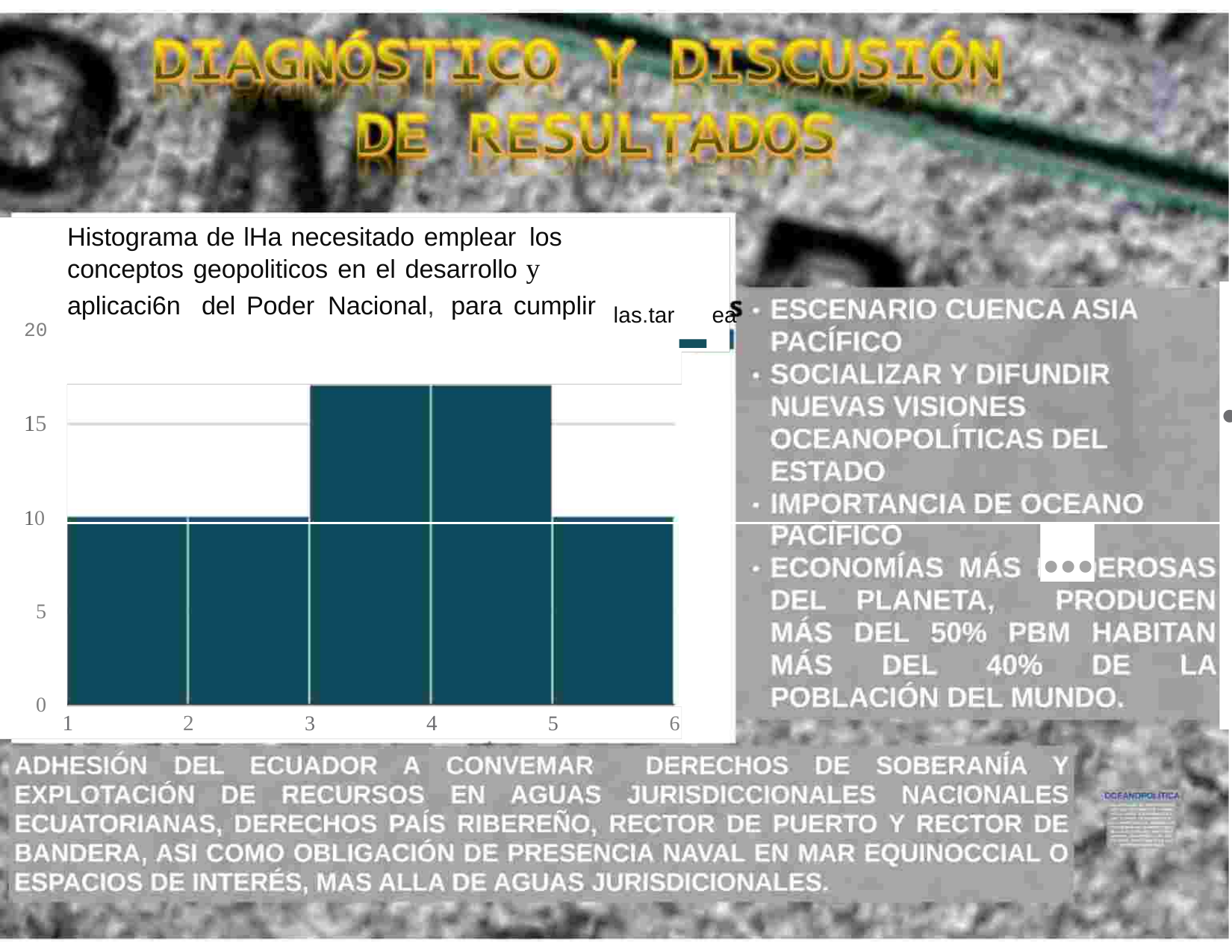

Histograma de lHa necesitado emplear los
conceptos geopoliticos en el desarrollo y
las.tar-ea
aplicaci6n
del
Poder
Nacional,
para
cumplir
20
•
15
10

•••
5
0
1
2
4
3
6
5